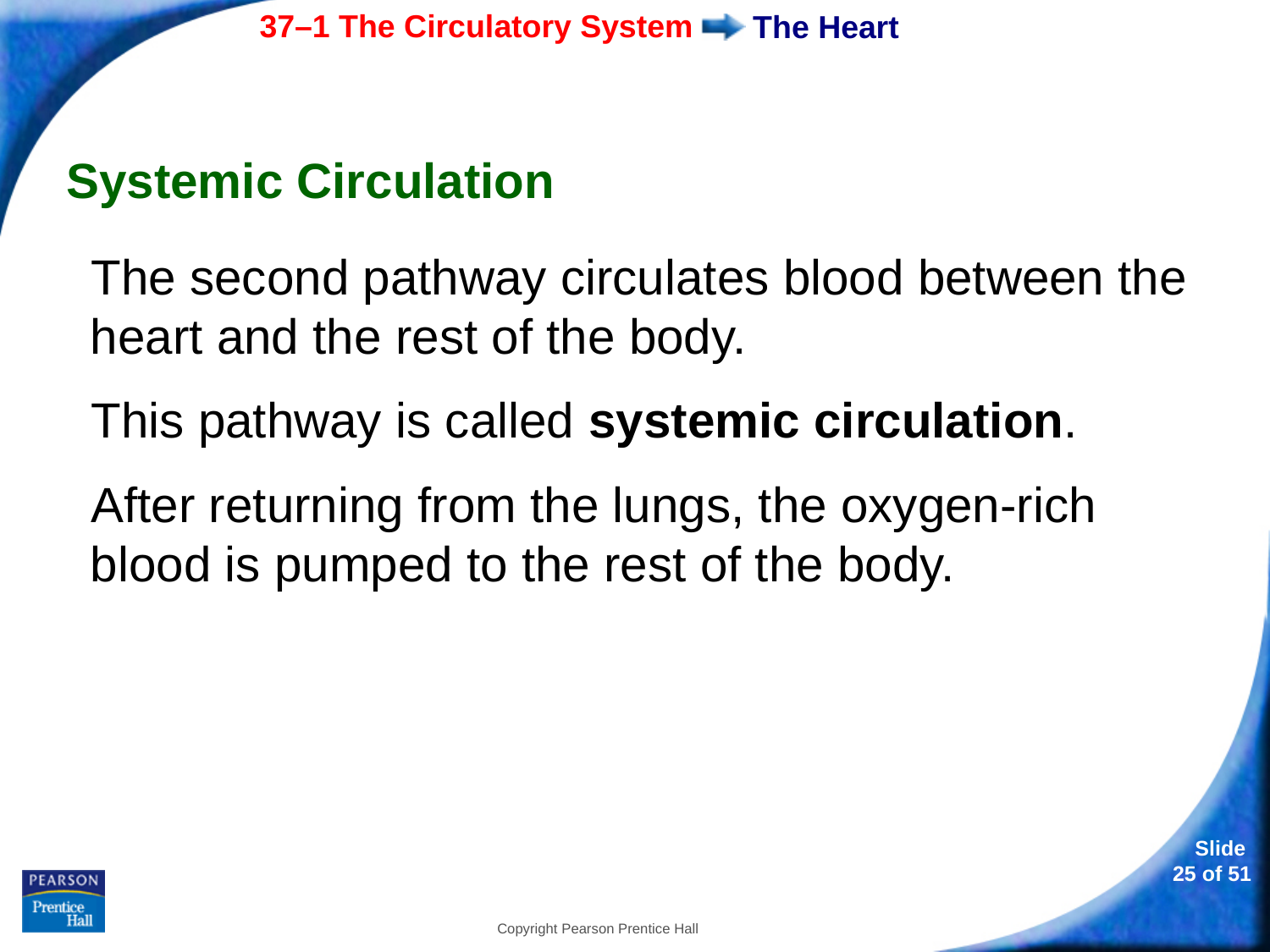

# The Heart
Systemic Circulation
The second pathway circulates blood between the heart and the rest of the body.
This pathway is called systemic circulation.
After returning from the lungs, the oxygen-rich blood is pumped to the rest of the body.
Copyright Pearson Prentice Hall